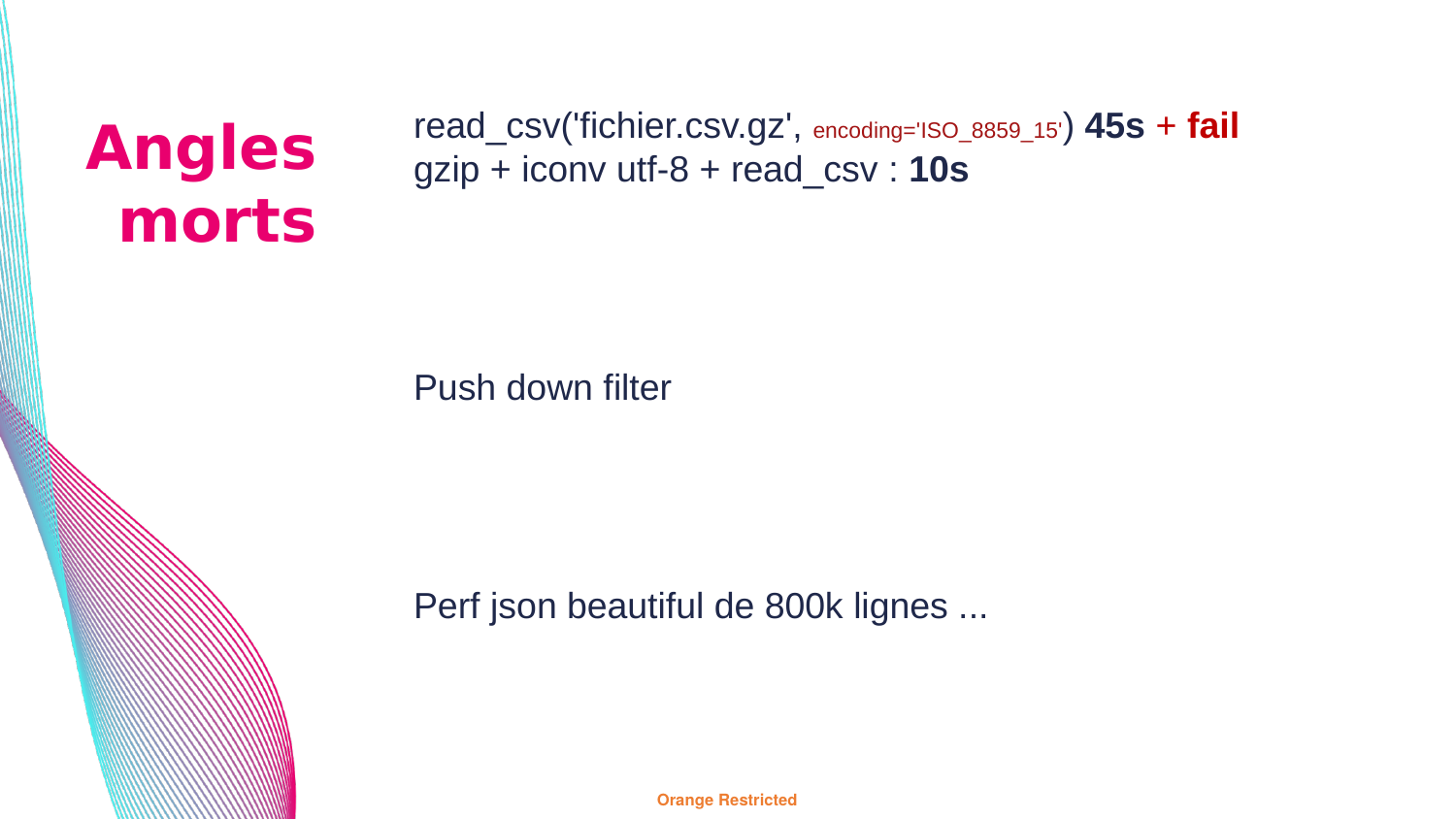

read_csv('fichier.csv.gz', encoding='ISO_8859_15') 45s + fail
gzip + iconv utf-8 + read_csv : 10s

Push down filter

Perf json beautiful de 800k lignes ...
Angles
morts